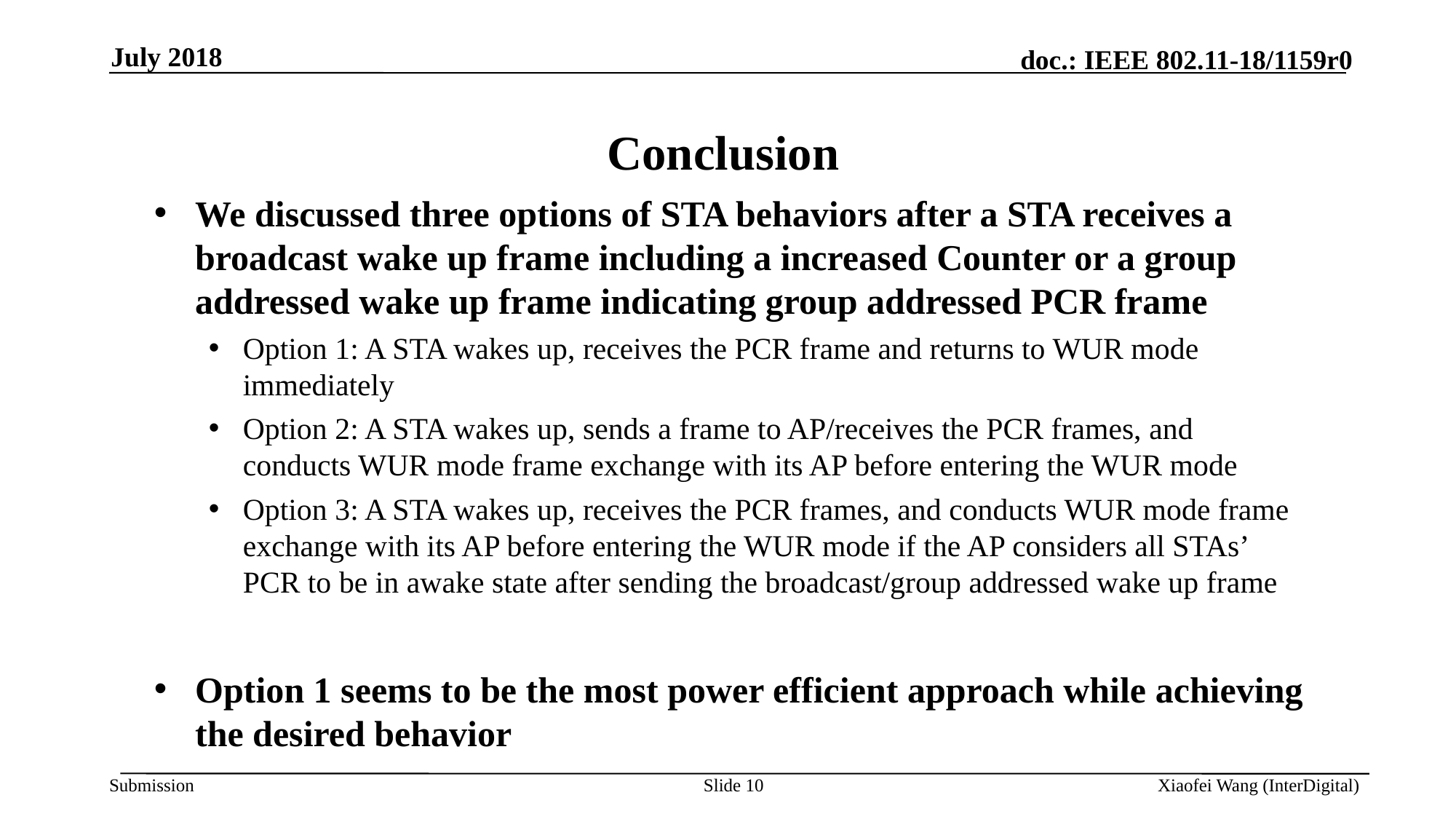

July 2018
# Conclusion
We discussed three options of STA behaviors after a STA receives a broadcast wake up frame including a increased Counter or a group addressed wake up frame indicating group addressed PCR frame
Option 1: A STA wakes up, receives the PCR frame and returns to WUR mode immediately
Option 2: A STA wakes up, sends a frame to AP/receives the PCR frames, and conducts WUR mode frame exchange with its AP before entering the WUR mode
Option 3: A STA wakes up, receives the PCR frames, and conducts WUR mode frame exchange with its AP before entering the WUR mode if the AP considers all STAs’ PCR to be in awake state after sending the broadcast/group addressed wake up frame

Option 1 seems to be the most power efficient approach while achieving the desired behavior
Slide 10
Xiaofei Wang (InterDigital)